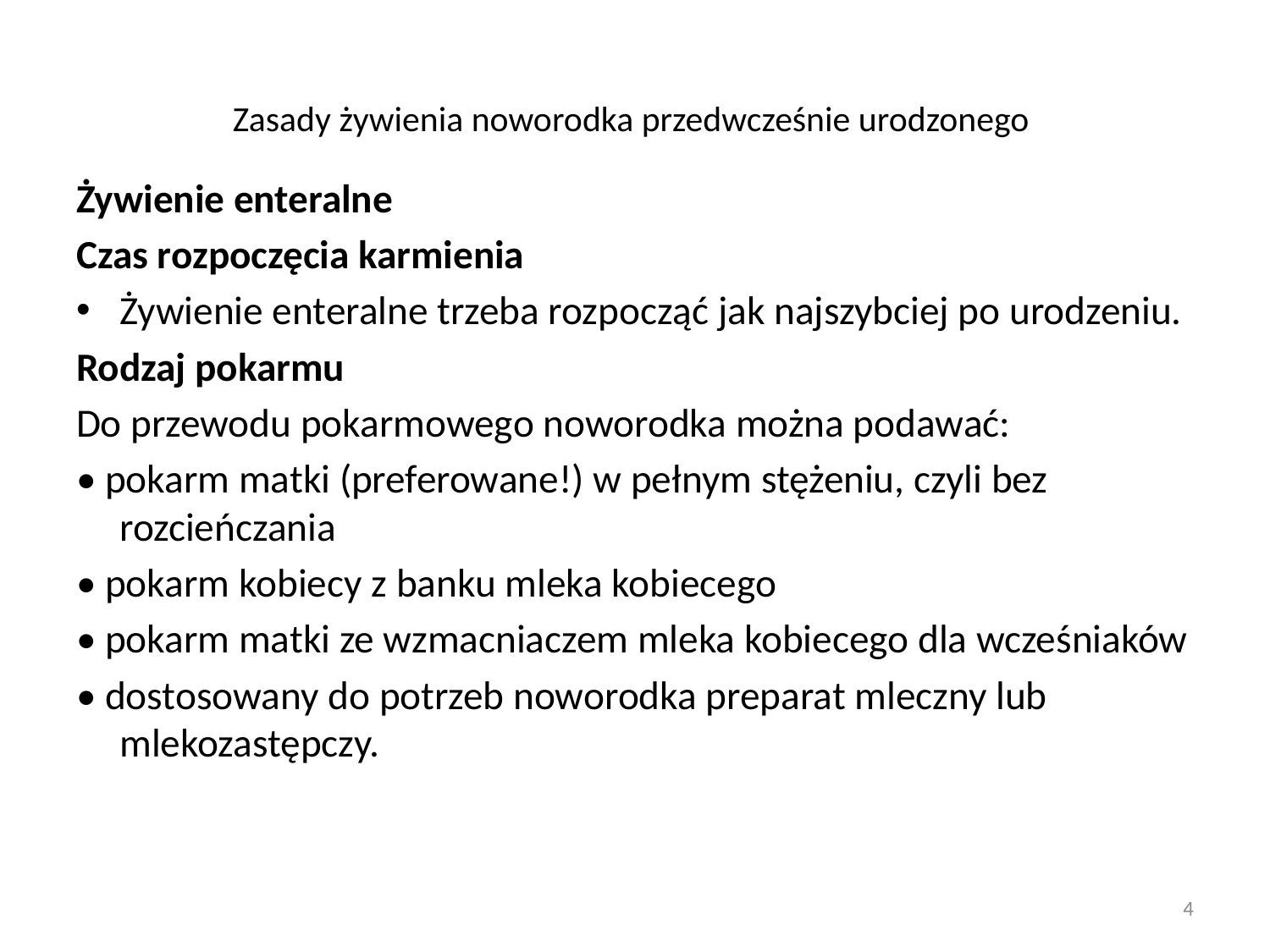

# Zasady żywienia noworodka przedwcześnie urodzonego
Żywienie enteralne
Czas rozpoczęcia karmienia
Żywienie enteralne trzeba rozpocząć jak najszybciej po urodzeniu.
Rodzaj pokarmu
Do przewodu pokarmowego noworodka można podawać:
• pokarm matki (preferowane!) w pełnym stężeniu, czyli bez rozcieńczania
• pokarm kobiecy z banku mleka kobiecego
• pokarm matki ze wzmacniaczem mleka kobiecego dla wcześniaków
• dostosowany do potrzeb noworodka preparat mleczny lub mlekozastępczy.

4